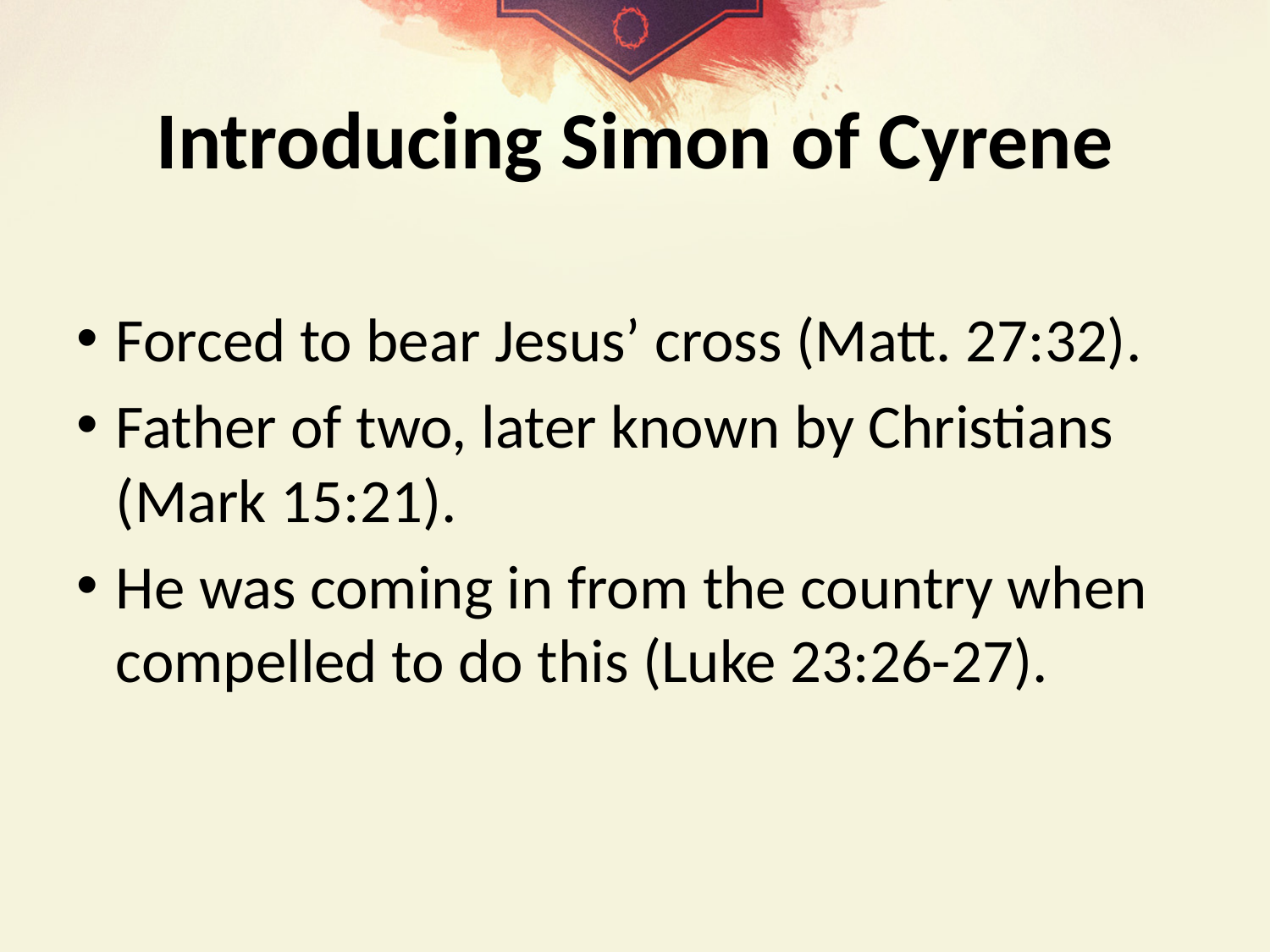

# Introducing Simon of Cyrene
Forced to bear Jesus’ cross (Matt. 27:32).
Father of two, later known by Christians (Mark 15:21).
He was coming in from the country when compelled to do this (Luke 23:26-27).